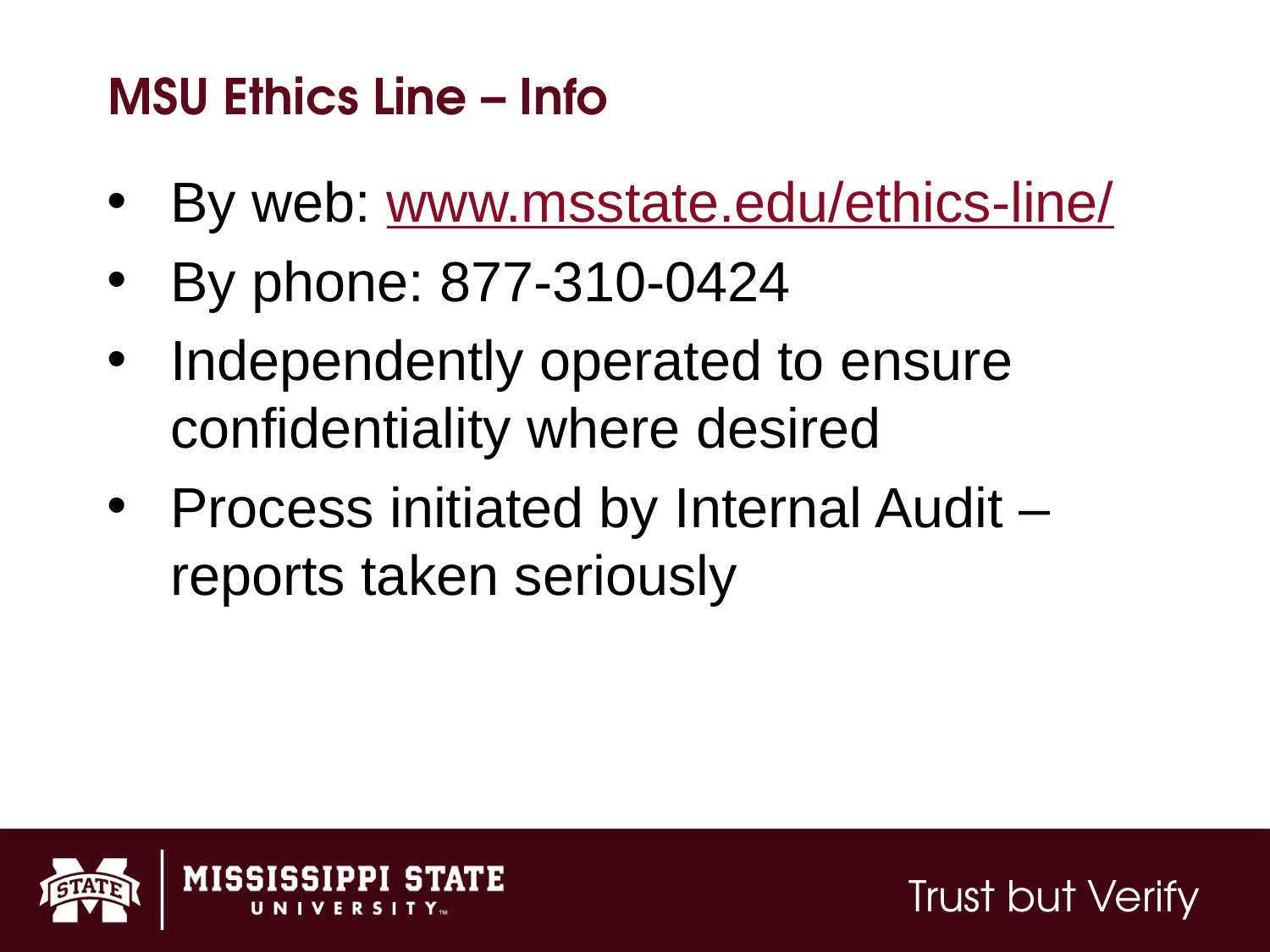

# MSU Ethics Line – Info
By web: www.msstate.edu/ethics-line/
By phone: 877-310-0424
Independently operated to ensure confidentiality where desired
Process initiated by Internal Audit – reports taken seriously